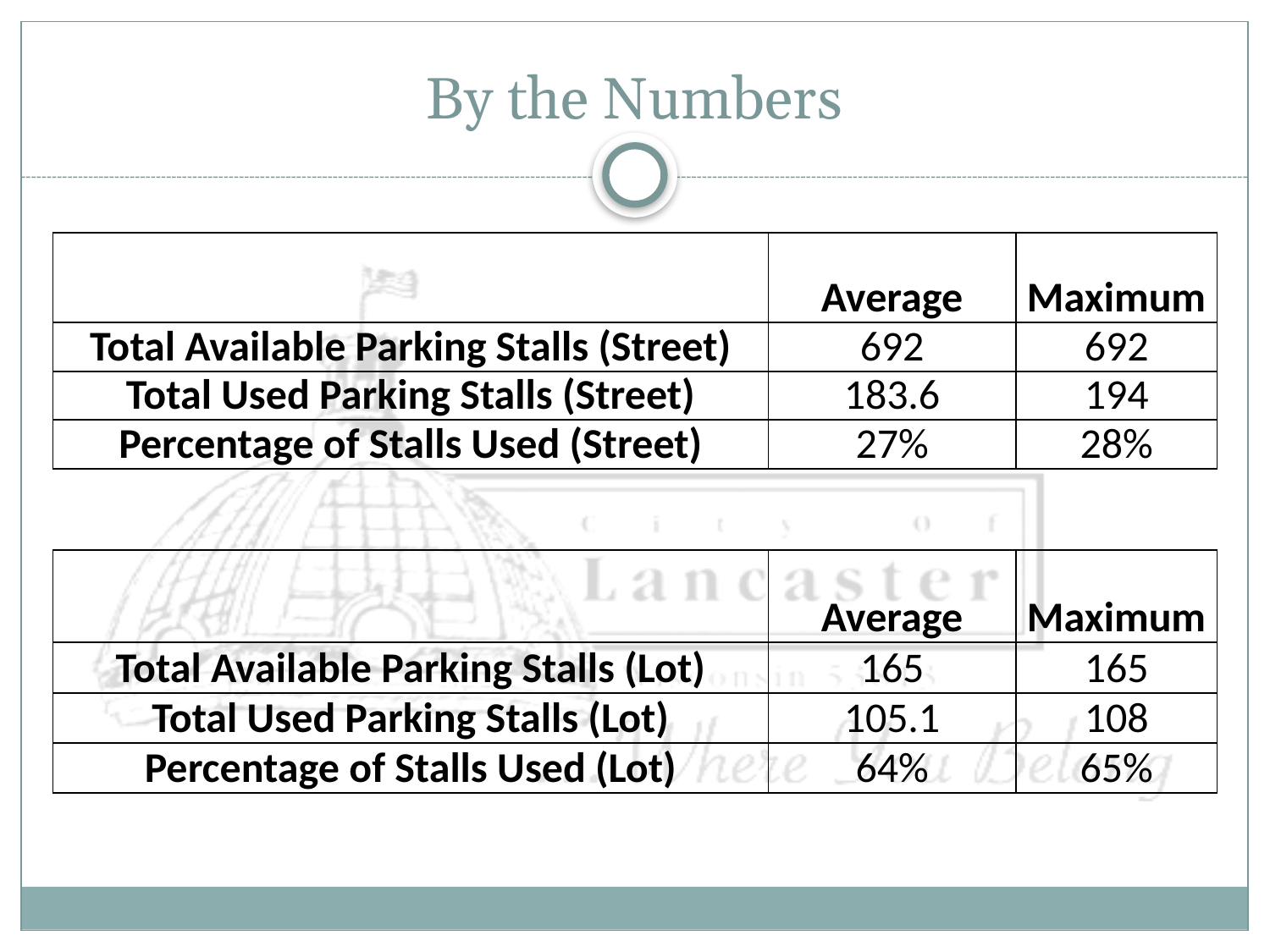

# By the Numbers
|  | Average | Maximum |
| --- | --- | --- |
| Total Available Parking Stalls (Street) | 692 | 692 |
| Total Used Parking Stalls (Street) | 183.6 | 194 |
| Percentage of Stalls Used (Street) | 27% | 28% |
|  | Average | Maximum |
| --- | --- | --- |
| Total Available Parking Stalls (Lot) | 165 | 165 |
| Total Used Parking Stalls (Lot) | 105.1 | 108 |
| Percentage of Stalls Used (Lot) | 64% | 65% |